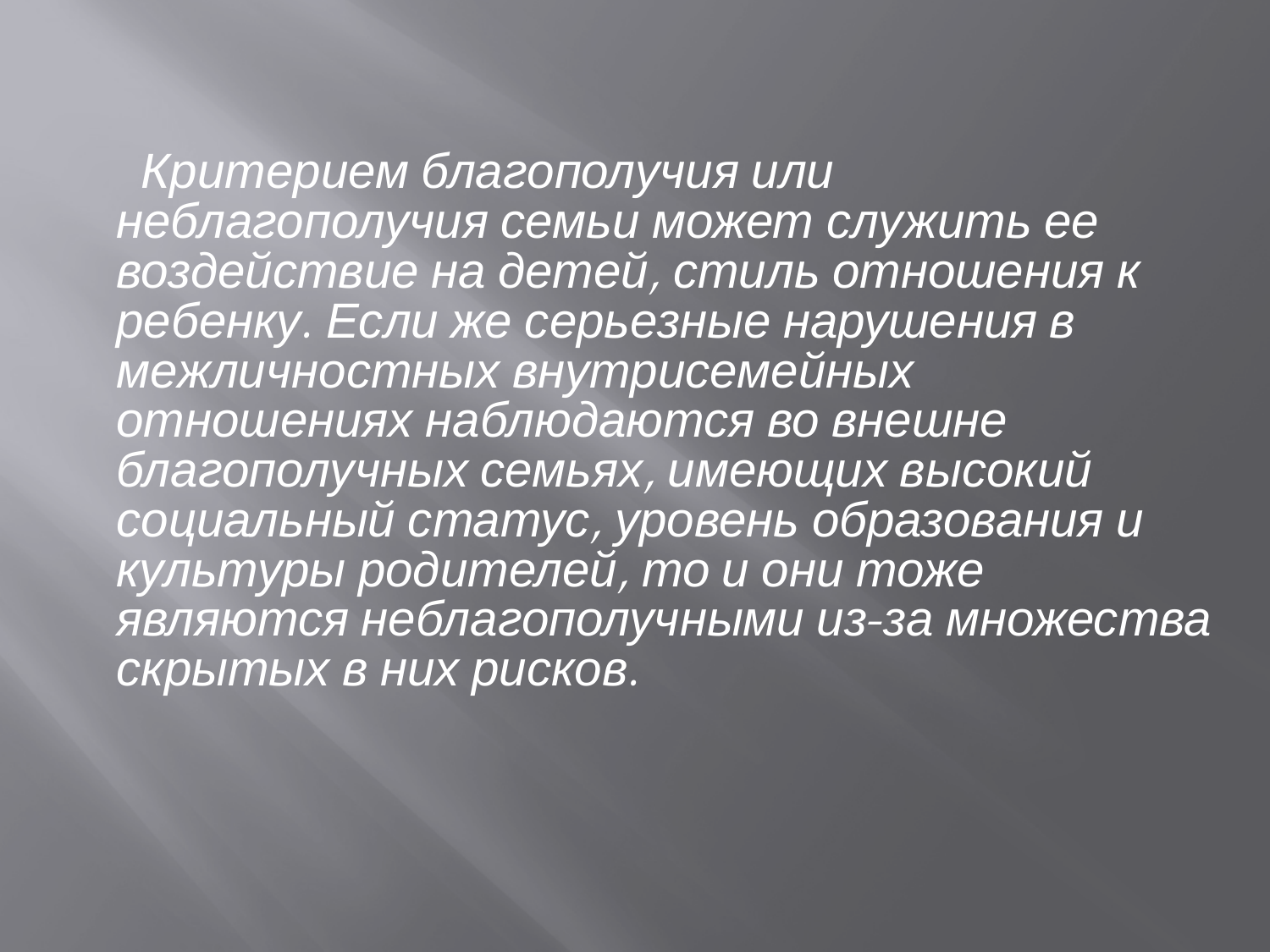

Критерием благополучия или неблагополучия семьи может служить ее воздействие на детей, стиль отношения к ребенку. Если же серьезные нарушения в межличностных внутрисемейных отношениях наблюдаются во внешне благополучных семьях, имеющих высокий социальный статус, уровень образования и культуры родителей, то и они тоже являются неблагополучными из-за множества скрытых в них рисков.